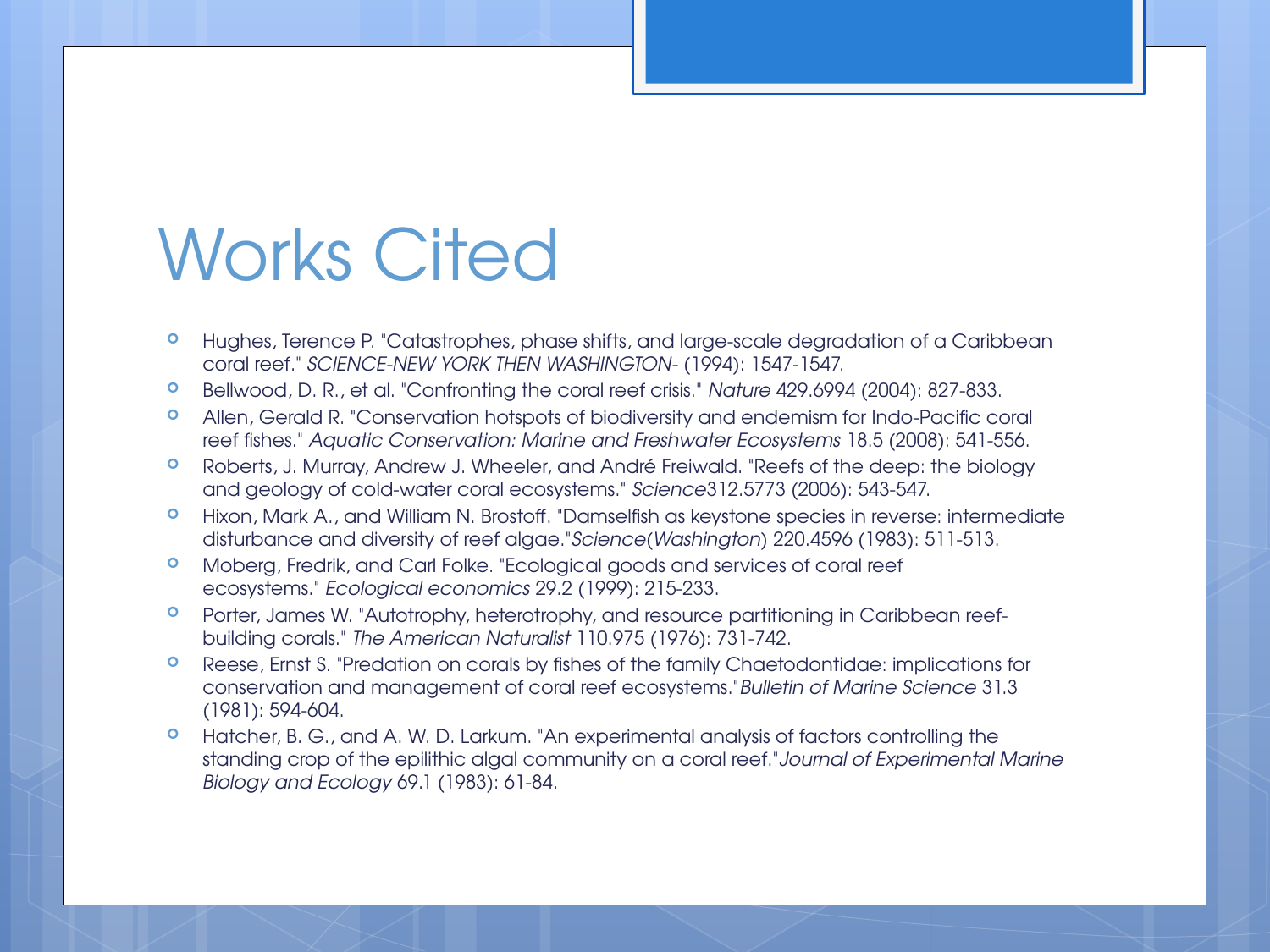

# Works Cited
Hughes, Terence P. "Catastrophes, phase shifts, and large-scale degradation of a Caribbean coral reef." SCIENCE-NEW YORK THEN WASHINGTON- (1994): 1547-1547.
Bellwood, D. R., et al. "Confronting the coral reef crisis." Nature 429.6994 (2004): 827-833.
Allen, Gerald R. "Conservation hotspots of biodiversity and endemism for Indo‐Pacific coral reef fishes." Aquatic Conservation: Marine and Freshwater Ecosystems 18.5 (2008): 541-556.
Roberts, J. Murray, Andrew J. Wheeler, and André Freiwald. "Reefs of the deep: the biology and geology of cold-water coral ecosystems." Science312.5773 (2006): 543-547.
Hixon, Mark A., and William N. Brostoff. "Damselfish as keystone species in reverse: intermediate disturbance and diversity of reef algae."Science(Washington) 220.4596 (1983): 511-513.
Moberg, Fredrik, and Carl Folke. "Ecological goods and services of coral reef ecosystems." Ecological economics 29.2 (1999): 215-233.
Porter, James W. "Autotrophy, heterotrophy, and resource partitioning in Caribbean reef-building corals." The American Naturalist 110.975 (1976): 731-742.
Reese, Ernst S. "Predation on corals by fishes of the family Chaetodontidae: implications for conservation and management of coral reef ecosystems."Bulletin of Marine Science 31.3 (1981): 594-604.
Hatcher, B. G., and A. W. D. Larkum. "An experimental analysis of factors controlling the standing crop of the epilithic algal community on a coral reef."Journal of Experimental Marine Biology and Ecology 69.1 (1983): 61-84.